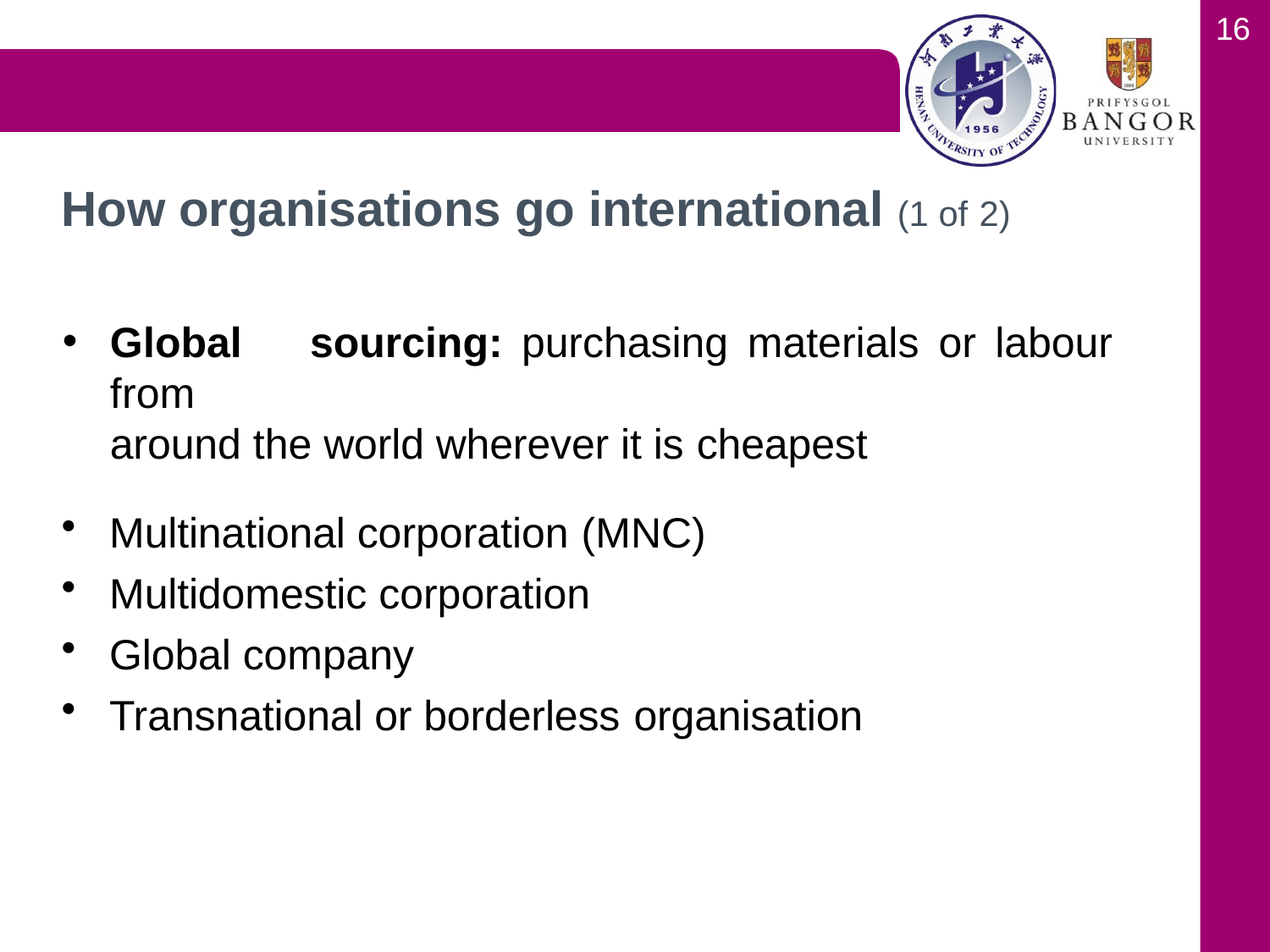

16

# How organisations go international (1 of 2)
Global	sourcing:	purchasing	materials	or	labour	from
around the world wherever it is cheapest
Multinational corporation (MNC)
Multidomestic corporation
Global company
Transnational or borderless organisation